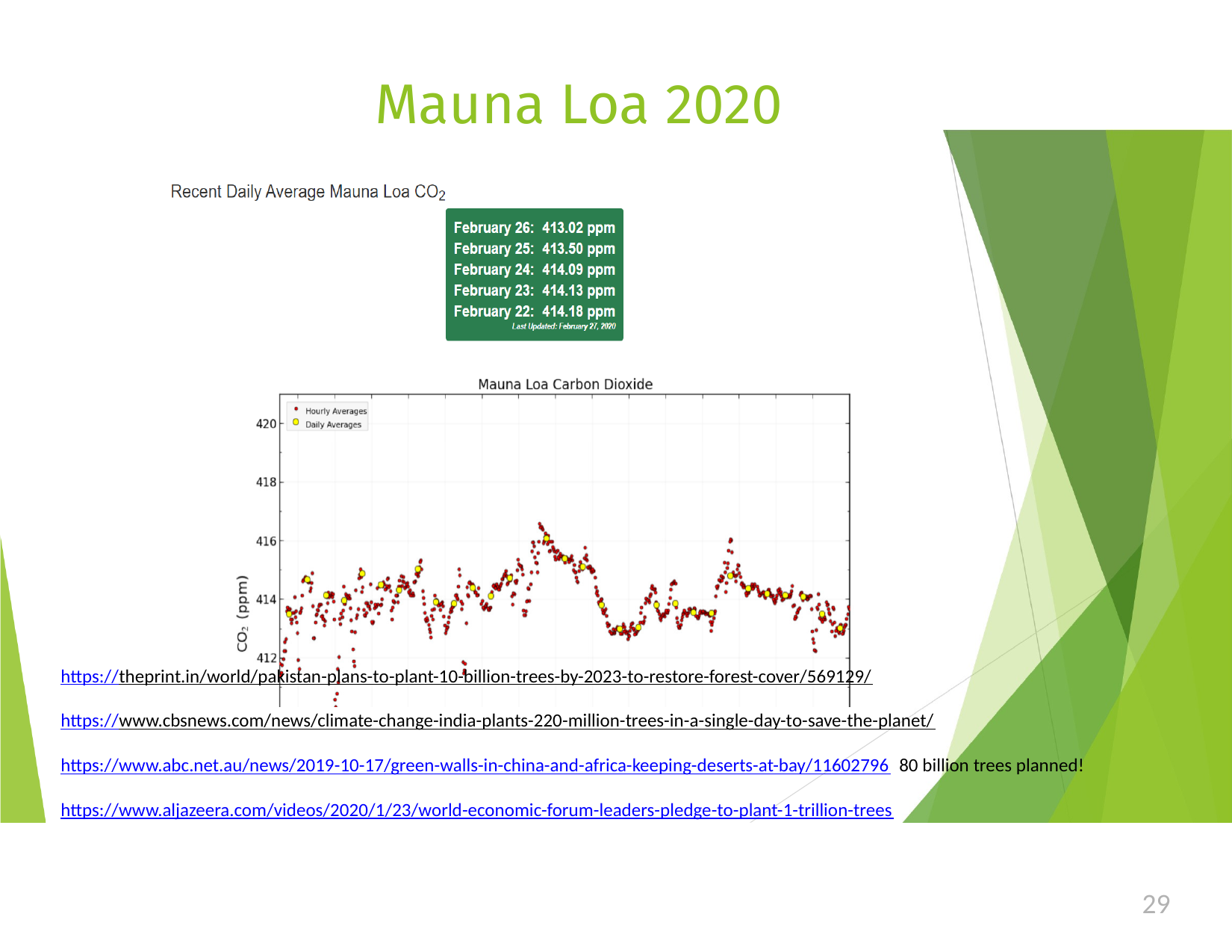

# Mauna Loa 2020

https://theprint.in/world/pakistan-plans-to-plant-10-billion-trees-by-2023-to-restore-forest-cover/569129/
https://www.cbsnews.com/news/climate-change-india-plants-220-million-trees-in-a-single-day-to-save-the-planet/
https://www.abc.net.au/news/2019-10-17/green-walls-in-china-and-africa-keeping-deserts-at-bay/11602796  80 billion trees planned!
https://www.aljazeera.com/videos/2020/1/23/world-economic-forum-leaders-pledge-to-plant-1-trillion-trees

29